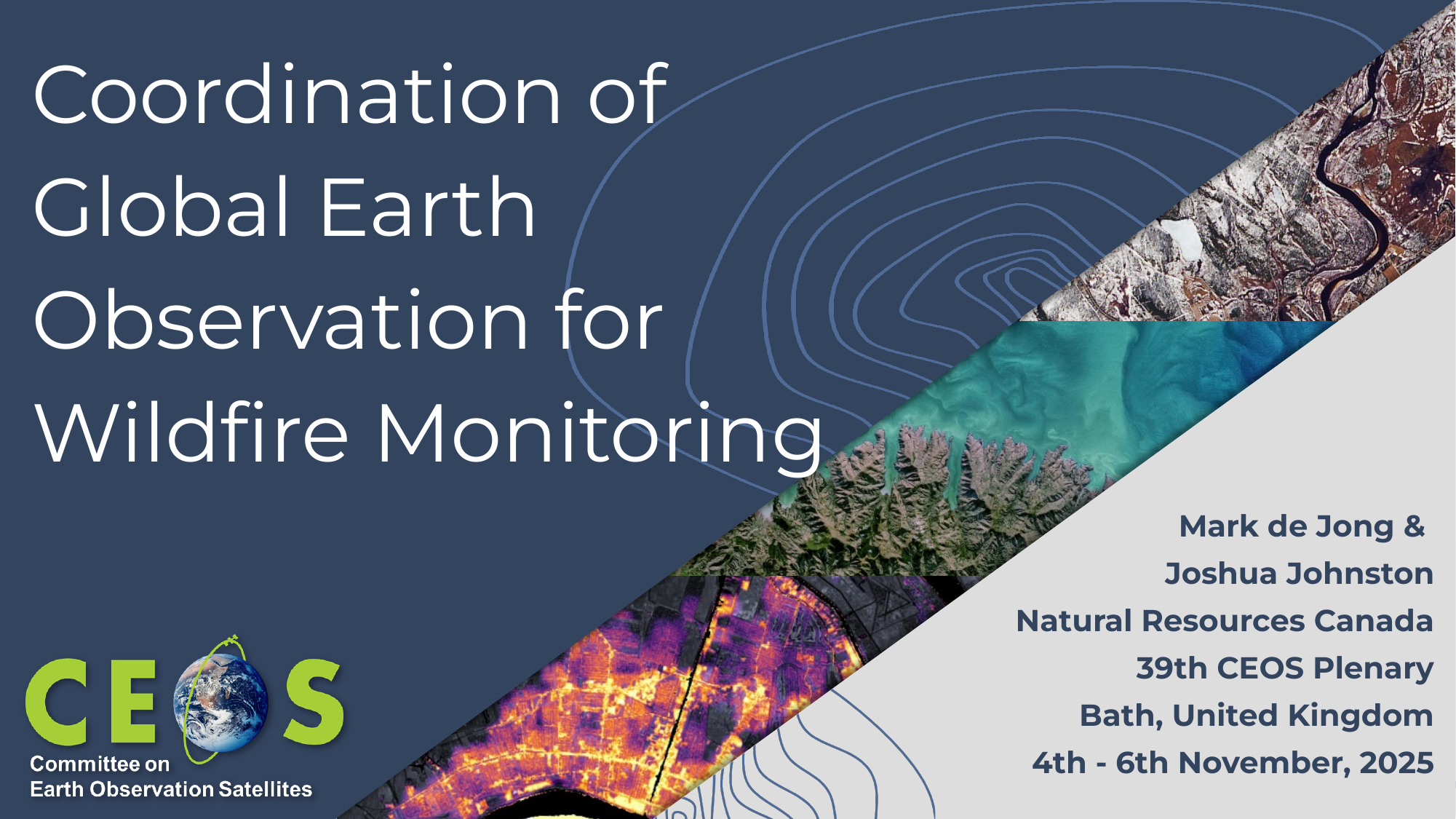

# Coordination of Global Earth Observation for Wildfire Monitoring
Mark de Jong &
Joshua Johnston
Natural Resources Canada
39th CEOS Plenary
Bath, United Kingdom
4th - 6th November, 2025